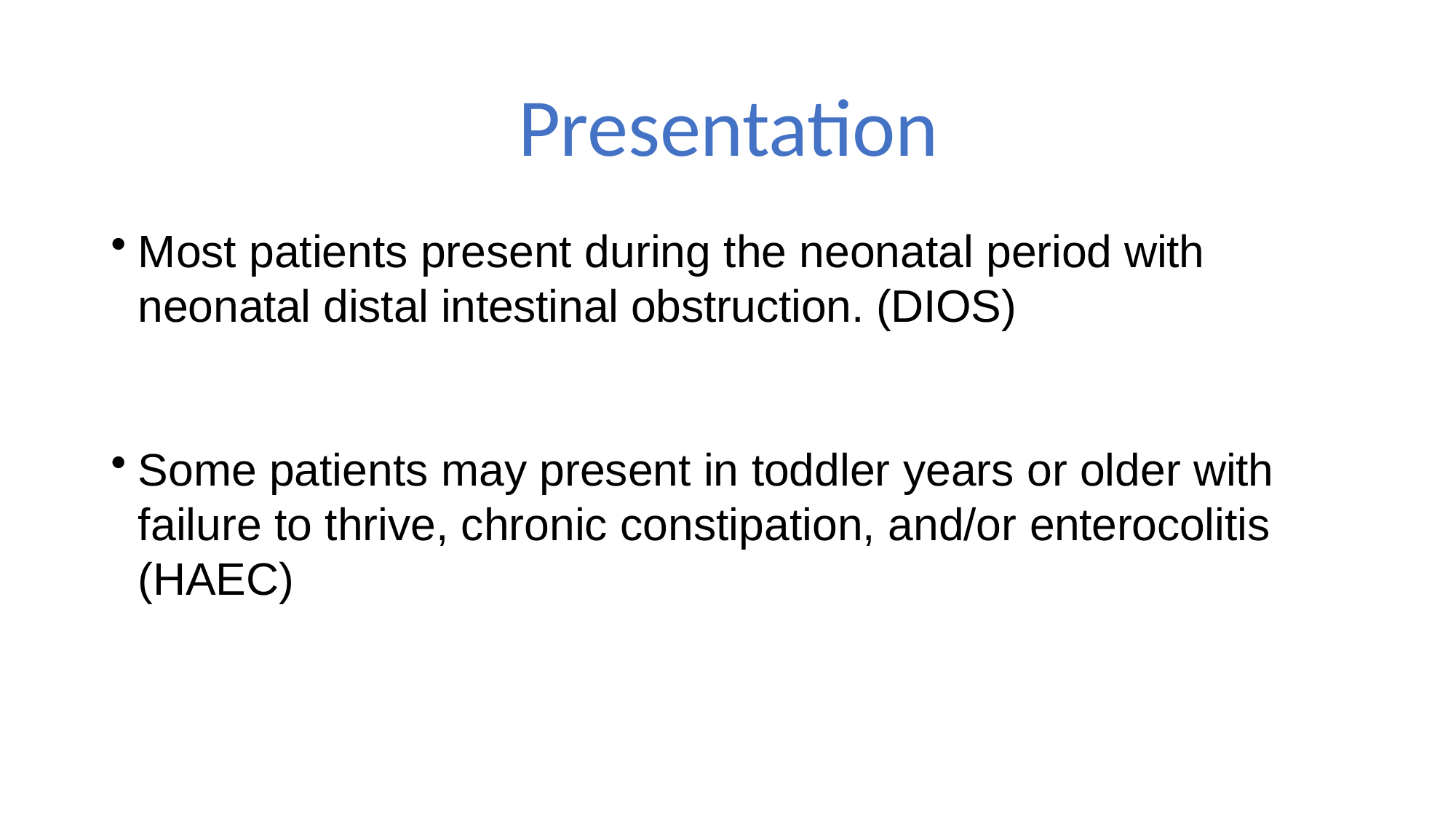

# Presentation
Most patients present during the neonatal period with neonatal distal intestinal obstruction. (DIOS)

Some patients may present in toddler years or older with failure to thrive, chronic constipation, and/or enterocolitis (HAEC)